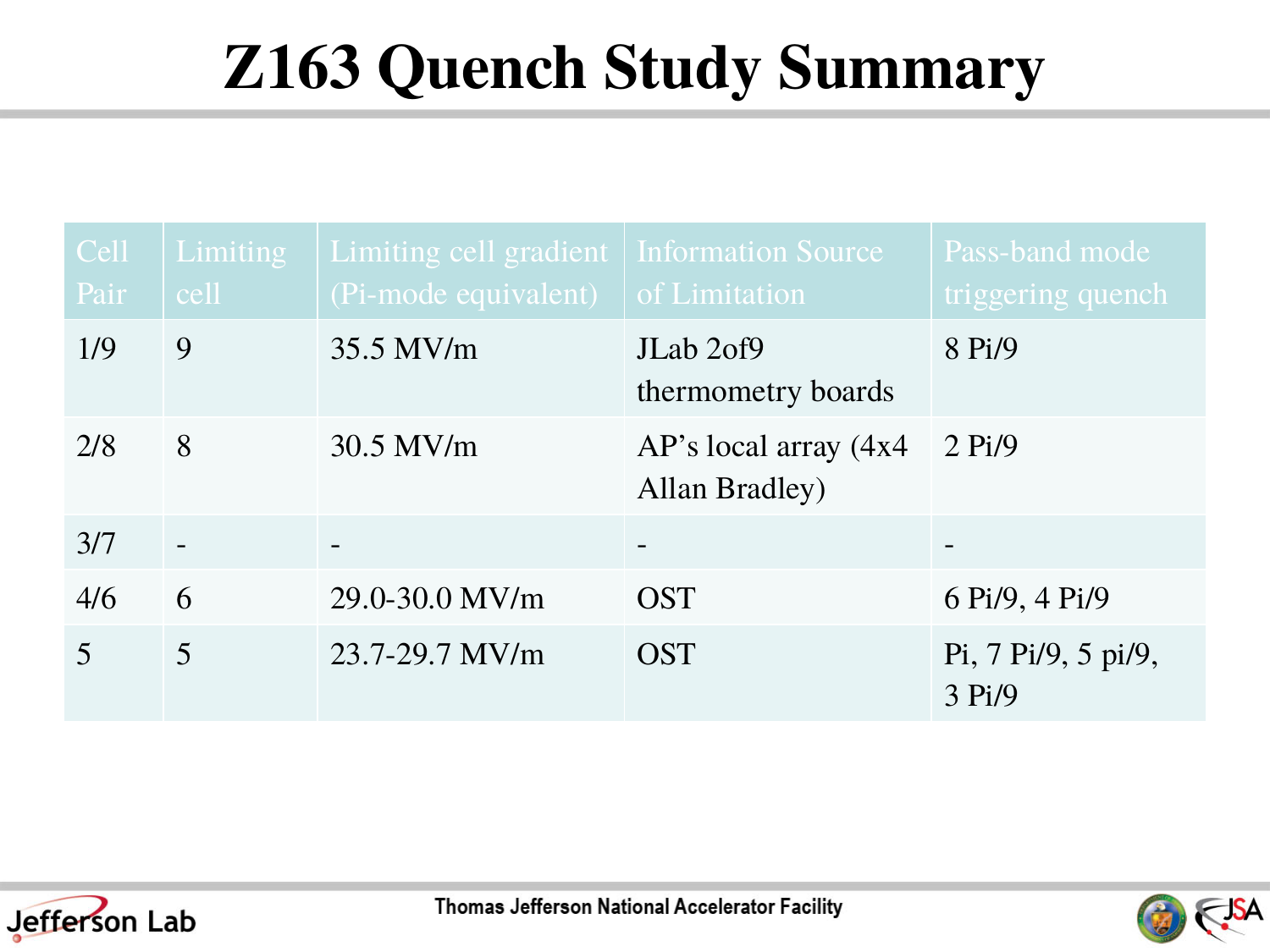

# Z163 Quench Study Summary
| Cell Pair | Limiting cell | Limiting cell gradient (Pi-mode equivalent) | Information Source of Limitation | Pass-band mode triggering quench |
| --- | --- | --- | --- | --- |
| 1/9 | 9 | 35.5 MV/m | JLab 2of9 thermometry boards | 8 Pi/9 |
| 2/8 | 8 | 30.5 MV/m | AP’s local array (4x4 Allan Bradley) | 2 Pi/9 |
| 3/7 | - | - | - | - |
| 4/6 | 6 | 29.0-30.0 MV/m | OST | 6 Pi/9, 4 Pi/9 |
| 5 | 5 | 23.7-29.7 MV/m | OST | Pi, 7 Pi/9, 5 pi/9, 3 Pi/9 |